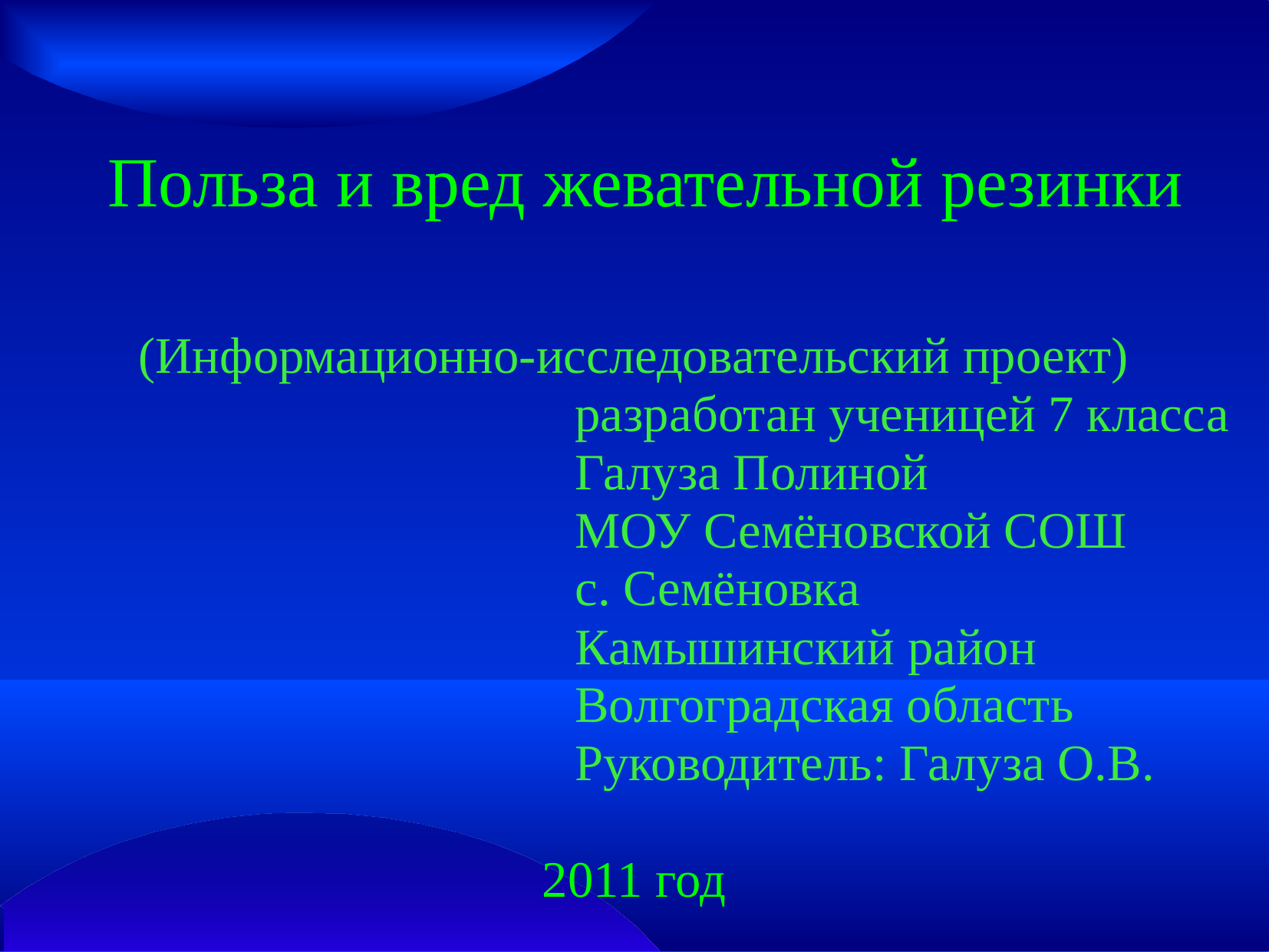

# Польза и вред жевательной резинки
(Информационно-исследовательский проект)
                                           разработан ученицей 7 класса
                                           Галуза Полиной
                                           МОУ Семёновской СОШ
                                           с. Семёновка
                                           Камышинский район
                                           Волгоградская область
                                           Руководитель: Галуза О.В.

2011 год